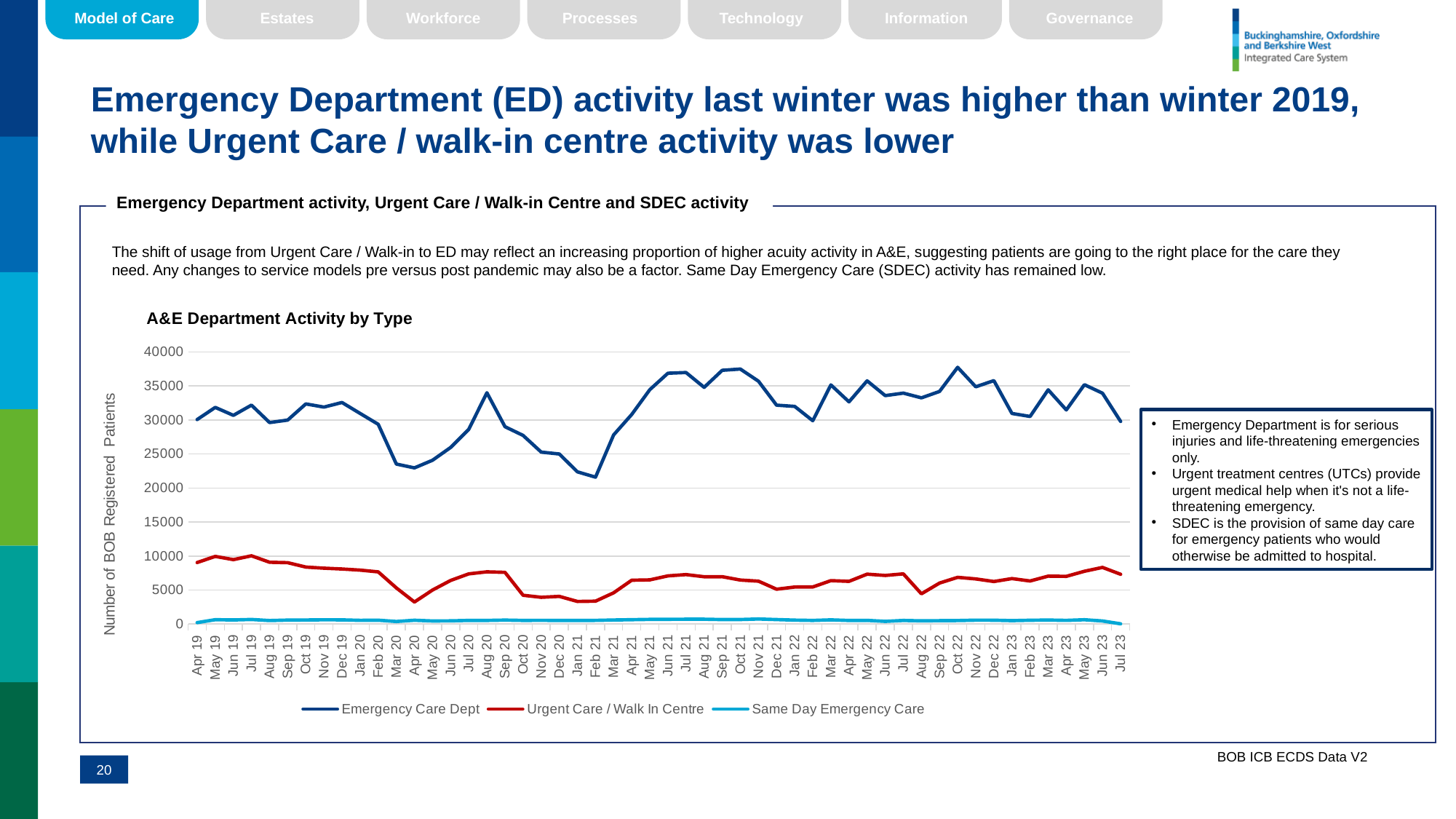

Model of Care
Estates
Workforce
Processes
Technology
Information
Governance
# Emergency Department (ED) activity last winter was higher than winter 2019, while Urgent Care / walk-in centre activity was lower
Emergency Department activity, Urgent Care / Walk-in Centre and SDEC activity

The shift of usage from Urgent Care / Walk-in to ED may reflect an increasing proportion of higher acuity activity in A&E, suggesting patients are going to the right place for the care they need. Any changes to service models pre versus post pandemic may also be a factor. Same Day Emergency Care (SDEC) activity has remained low.

### Chart: A&E Department Activity by Type

| Category | Emergency Care Dept | Urgent Care / Walk In Centre | Same Day Emergency Care |
|---|---|---|---|
| 43556 | 30056.0 | 9041.0 | 213.0 |
| 43586 | 31839.0 | 9942.0 | 640.0 |
| 43617 | 30673.0 | 9467.0 | 602.0 |
| 43647 | 32178.0 | 10028.0 | 672.0 |
| 43678 | 29610.0 | 9082.0 | 516.0 |
| 43709 | 29977.0 | 9017.0 | 582.0 |
| 43739 | 32356.0 | 8373.0 | 595.0 |
| 43770 | 31884.0 | 8208.0 | 628.0 |
| 43800 | 32560.0 | 8090.0 | 614.0 |
| 43831 | 30953.0 | 7926.0 | 549.0 |
| 43862 | 29356.0 | 7665.0 | 565.0 |
| 43891 | 23514.0 | 5309.0 | 376.0 |
| 43922 | 22955.0 | 3237.0 | 561.0 |
| 43952 | 24076.0 | 5000.0 | 449.0 |
| 43983 | 25963.0 | 6407.0 | 468.0 |
| 44013 | 28617.0 | 7377.0 | 531.0 |
| 44044 | 33998.0 | 7671.0 | 531.0 |
| 44075 | 29003.0 | 7598.0 | 586.0 |
| 44105 | 27724.0 | 4232.0 | 532.0 |
| 44136 | 25269.0 | 3935.0 | 546.0 |
| 44166 | 24996.0 | 4067.0 | 528.0 |
| 44197 | 22373.0 | 3318.0 | 533.0 |
| 44228 | 21588.0 | 3363.0 | 540.0 |
| 44256 | 27798.0 | 4592.0 | 598.0 |
| 44287 | 30801.0 | 6439.0 | 643.0 |
| 44317 | 34441.0 | 6489.0 | 688.0 |
| 44348 | 36863.0 | 7081.0 | 699.0 |
| 44378 | 36967.0 | 7271.0 | 708.0 |
| 44409 | 34785.0 | 6949.0 | 709.0 |
| 44440 | 37293.0 | 6958.0 | 663.0 |
| 44470 | 37474.0 | 6468.0 | 667.0 |
| 44501 | 35687.0 | 6304.0 | 745.0 |
| 44531 | 32173.0 | 5120.0 | 660.0 |
| 44562 | 31986.0 | 5441.0 | 576.0 |
| 44593 | 29881.0 | 5447.0 | 531.0 |
| 44621 | 35143.0 | 6374.0 | 616.0 |
| 44652 | 32654.0 | 6274.0 | 528.0 |
| 44682 | 35747.0 | 7328.0 | 537.0 |
| 44713 | 33571.0 | 7141.0 | 396.0 |
| 44743 | 33937.0 | 7373.0 | 526.0 |
| 44774 | 33245.0 | 4442.0 | 469.0 |
| 44805 | 34185.0 | 6023.0 | 494.0 |
| 44835 | 37726.0 | 6861.0 | 518.0 |
| 44866 | 34867.0 | 6632.0 | 574.0 |
| 44896 | 35774.0 | 6251.0 | 568.0 |
| 44927 | 30949.0 | 6680.0 | 505.0 |
| 44958 | 30511.0 | 6327.0 | 558.0 |
| 44986 | 34424.0 | 7039.0 | 592.0 |
| 45017 | 31470.0 | 7012.0 | 539.0 |
| 45047 | 35180.0 | 7756.0 | 638.0 |
| 45078 | 33926.0 | 8325.0 | 449.0 |
| 45108 | 29774.0 | 7313.0 | 34.0 |
Emergency Department is for serious injuries and life-threatening emergencies only.
Urgent treatment centres (UTCs) provide urgent medical help when it's not a life-threatening emergency.
SDEC is the provision of same day care for emergency patients who would otherwise be admitted to hospital.
BOB ICB ECDS Data V2